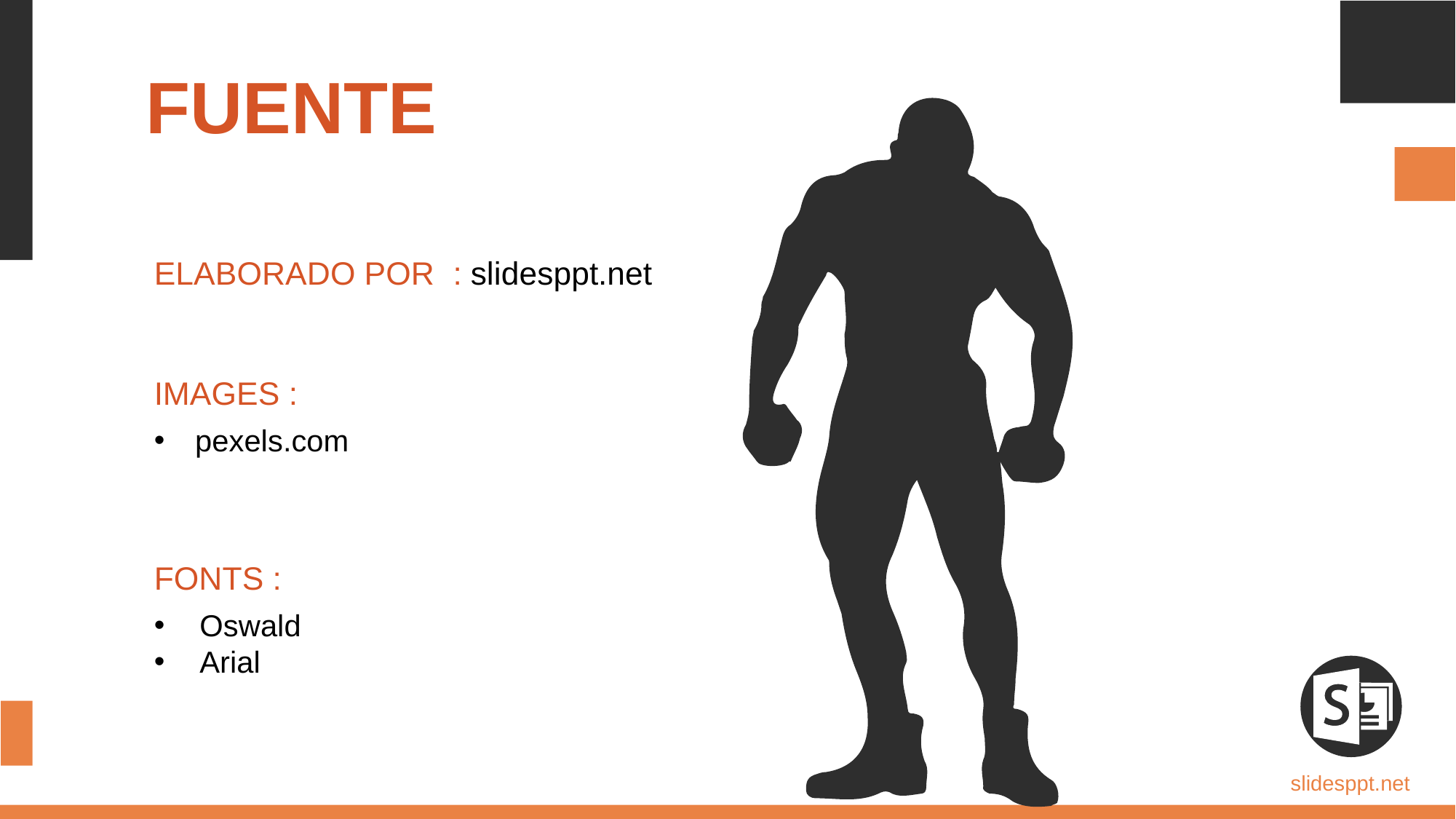

FUENTE

ELABORADO POR  : slidesppt.net

IMAGES :
pexels.com

FONTS :
Oswald
Arial

slidesppt.net